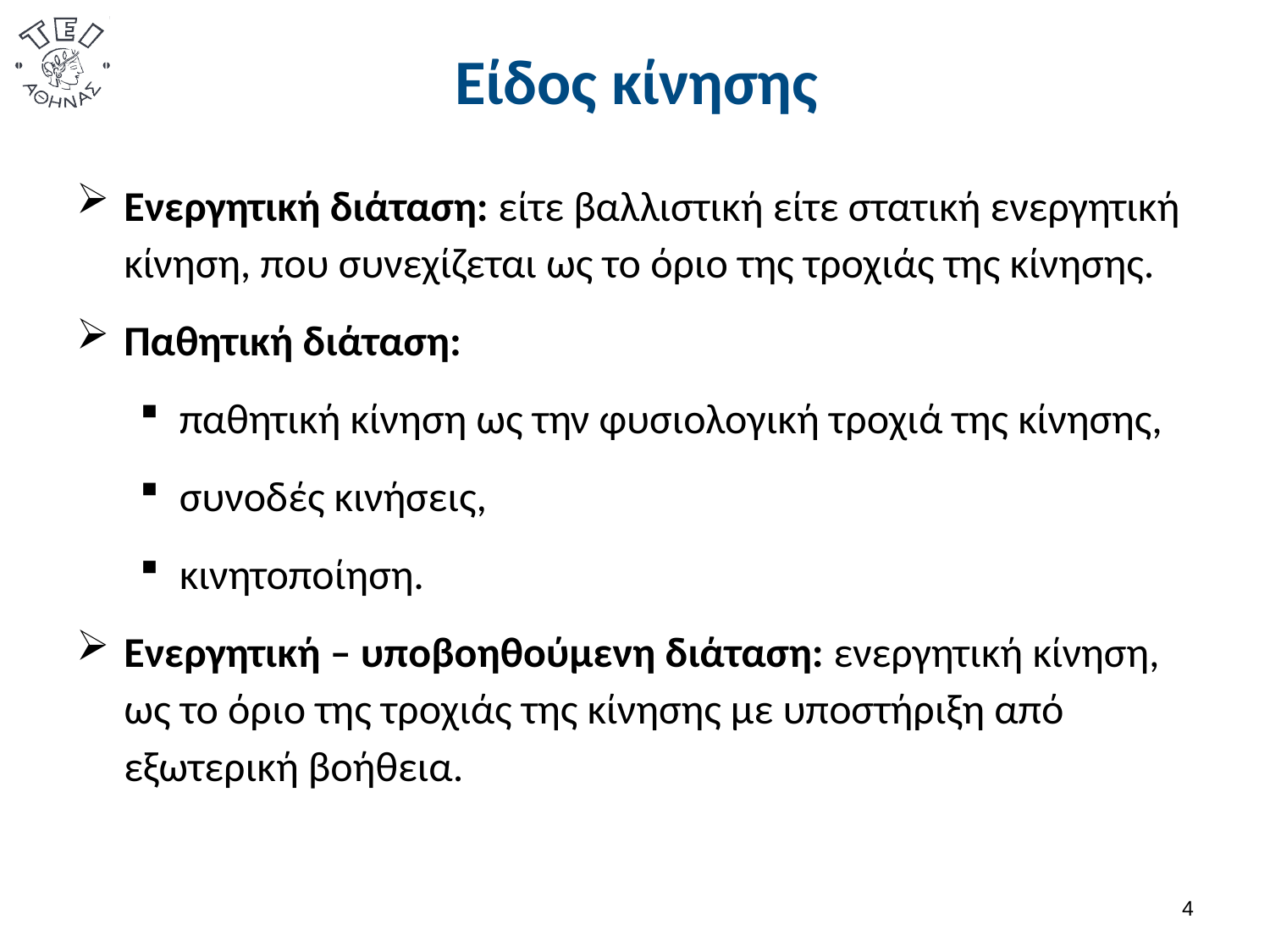

# Είδος κίνησης
Ενεργητική διάταση: είτε βαλλιστική είτε στατική ενεργητική κίνηση, που συνεχίζεται ως το όριο της τροχιάς της κίνησης.
Παθητική διάταση:
παθητική κίνηση ως την φυσιολογική τροχιά της κίνησης,
συνοδές κινήσεις,
κινητοποίηση.
Ενεργητική – υποβοηθούμενη διάταση: ενεργητική κίνηση, ως το όριο της τροχιάς της κίνησης με υποστήριξη από εξωτερική βοήθεια.
4